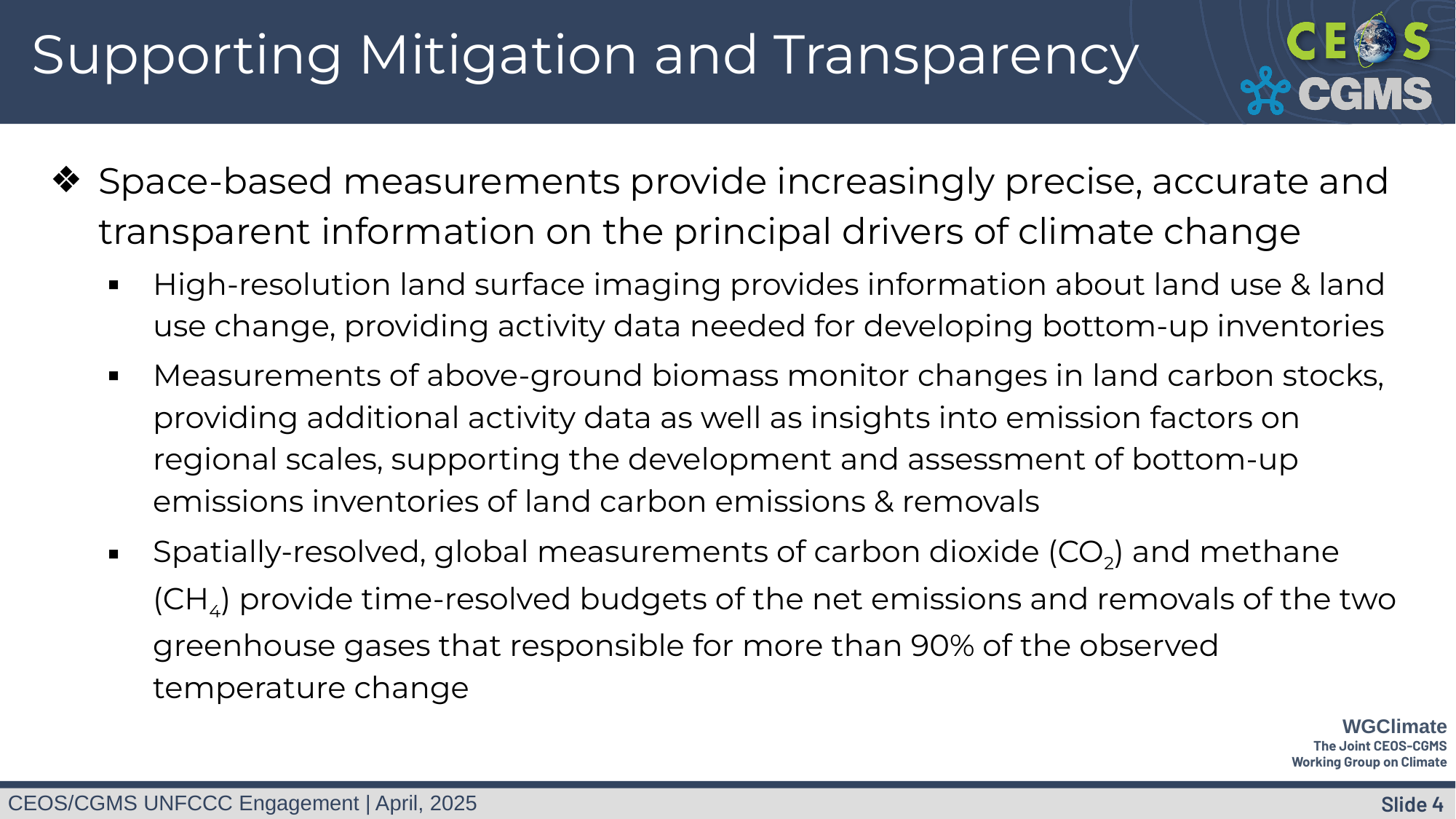

# Supporting Mitigation and Transparency
Space-based measurements provide increasingly precise, accurate and transparent information on the principal drivers of climate change
High-resolution land surface imaging provides information about land use & land use change, providing activity data needed for developing bottom-up inventories
Measurements of above-ground biomass monitor changes in land carbon stocks,  providing additional activity data as well as insights into emission factors on regional scales, supporting the development and assessment of bottom-up emissions inventories of land carbon emissions & removals
Spatially-resolved, global measurements of carbon dioxide (CO2) and methane (CH4) provide time-resolved budgets of the net emissions and removals of the two greenhouse gases that responsible for more than 90% of the observed temperature change